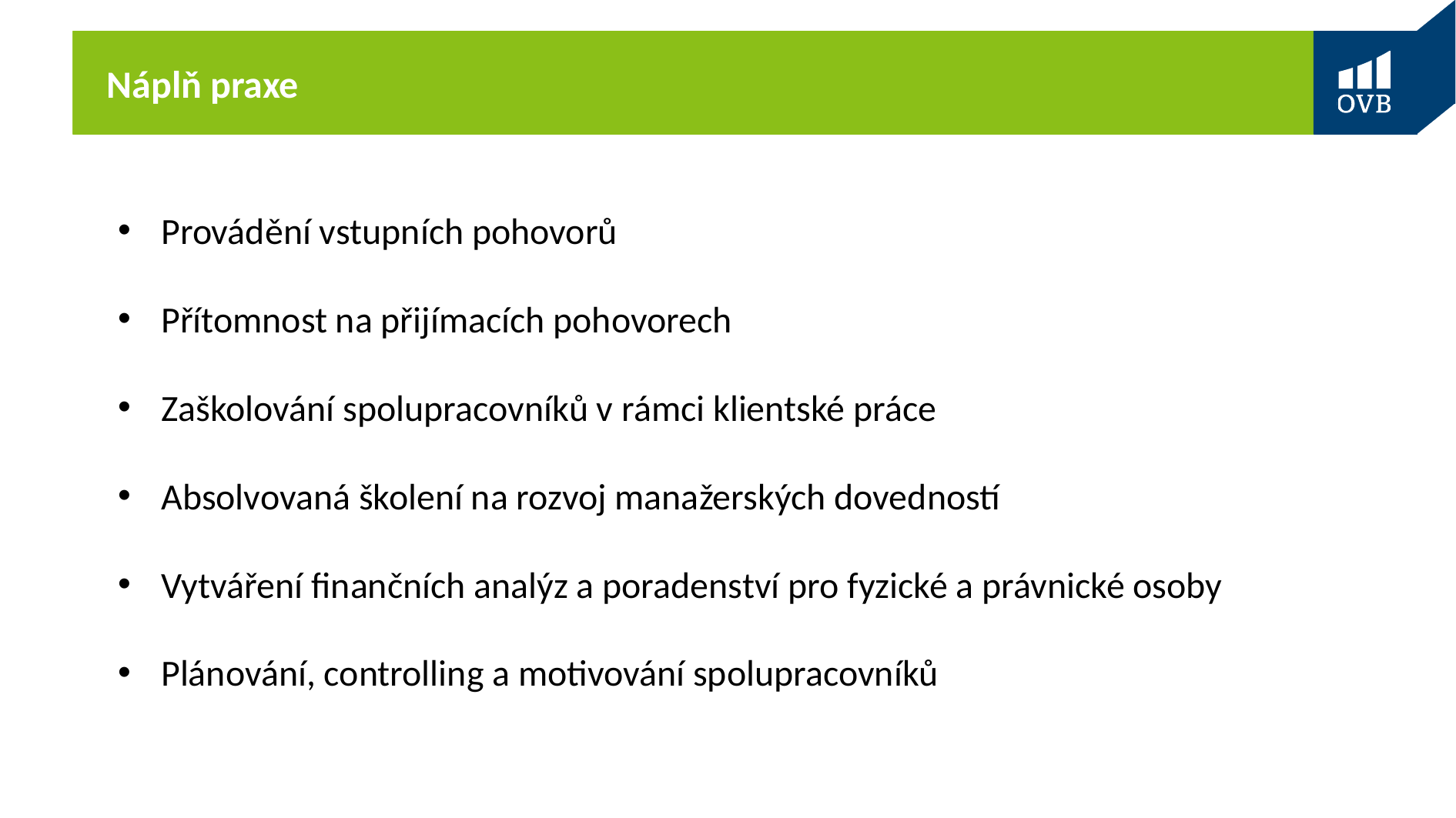

# Náplň praxe
Provádění vstupních pohovorů

Přítomnost na přijímacích pohovorech

Zaškolování spolupracovníků v rámci klientské práce

Absolvovaná školení na rozvoj manažerských dovedností

Vytváření finančních analýz a poradenství pro fyzické a právnické osoby

Plánování, controlling a motivování spolupracovníků